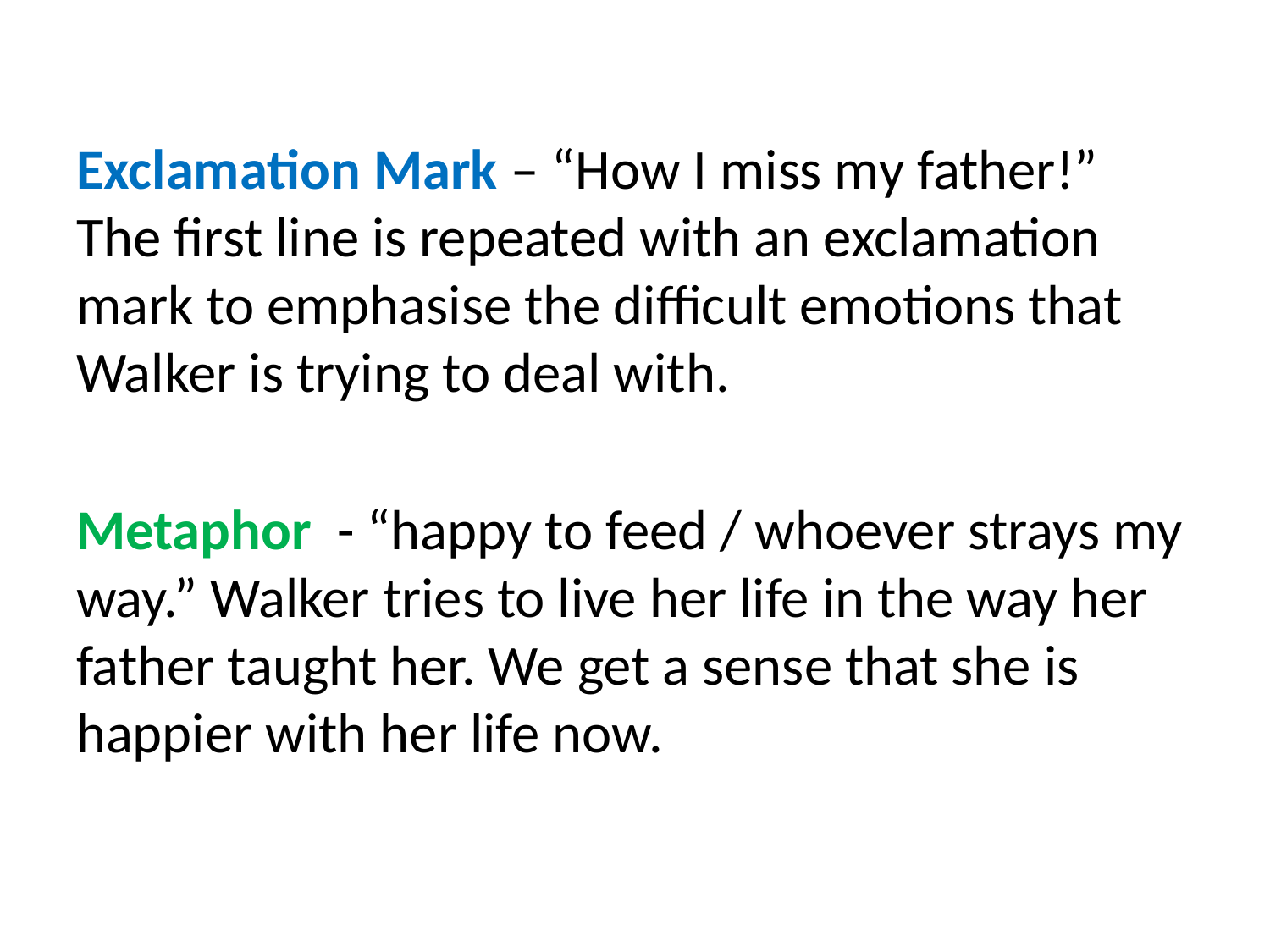

Exclamation Mark – “How I miss my father!” The first line is repeated with an exclamation mark to emphasise the difficult emotions that Walker is trying to deal with.

Metaphor  - “happy to feed / whoever strays my way.” Walker tries to live her life in the way her father taught her. We get a sense that she is happier with her life now.